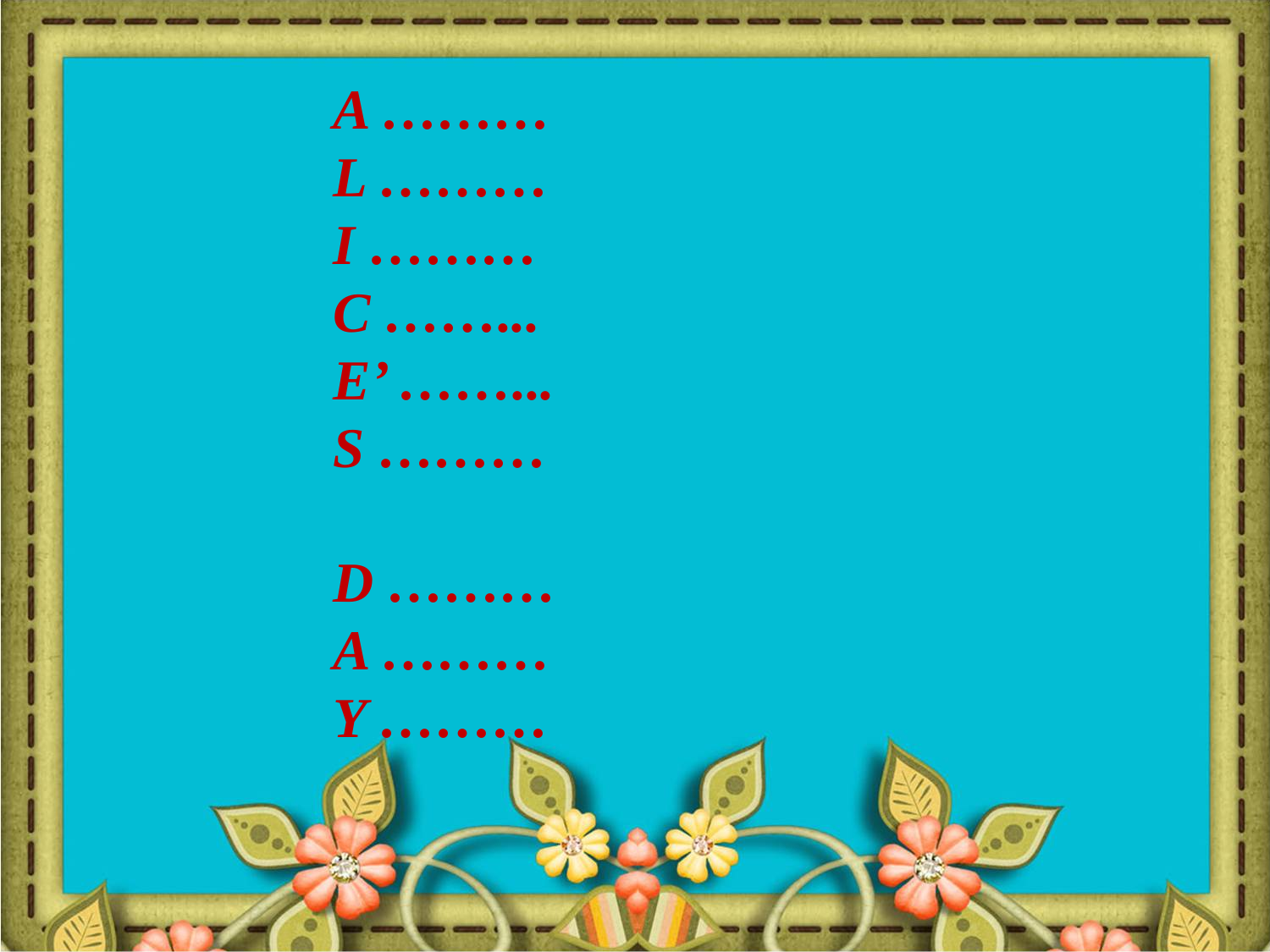

A ………
L ………
I ………
C ……...
E’ ……...
S ………

D ………
A ………
Y ………